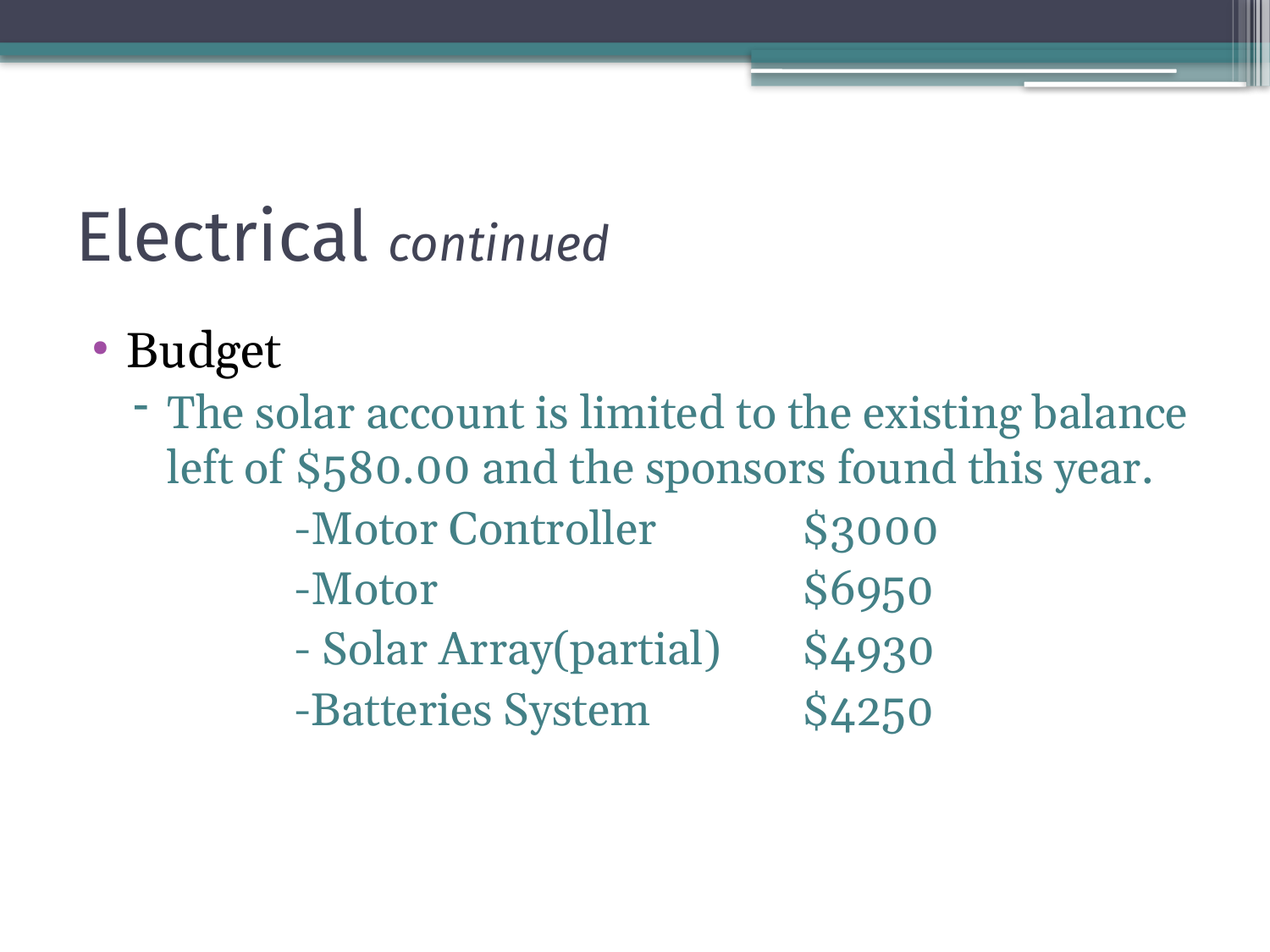

# Electrical continued
Budget
The solar account is limited to the existing balance left of $580.00 and the sponsors found this year.
		-Motor Controller		$3000
		-Motor			$6950
		- Solar Array(partial)	$4930
		-Batteries System	 	$4250